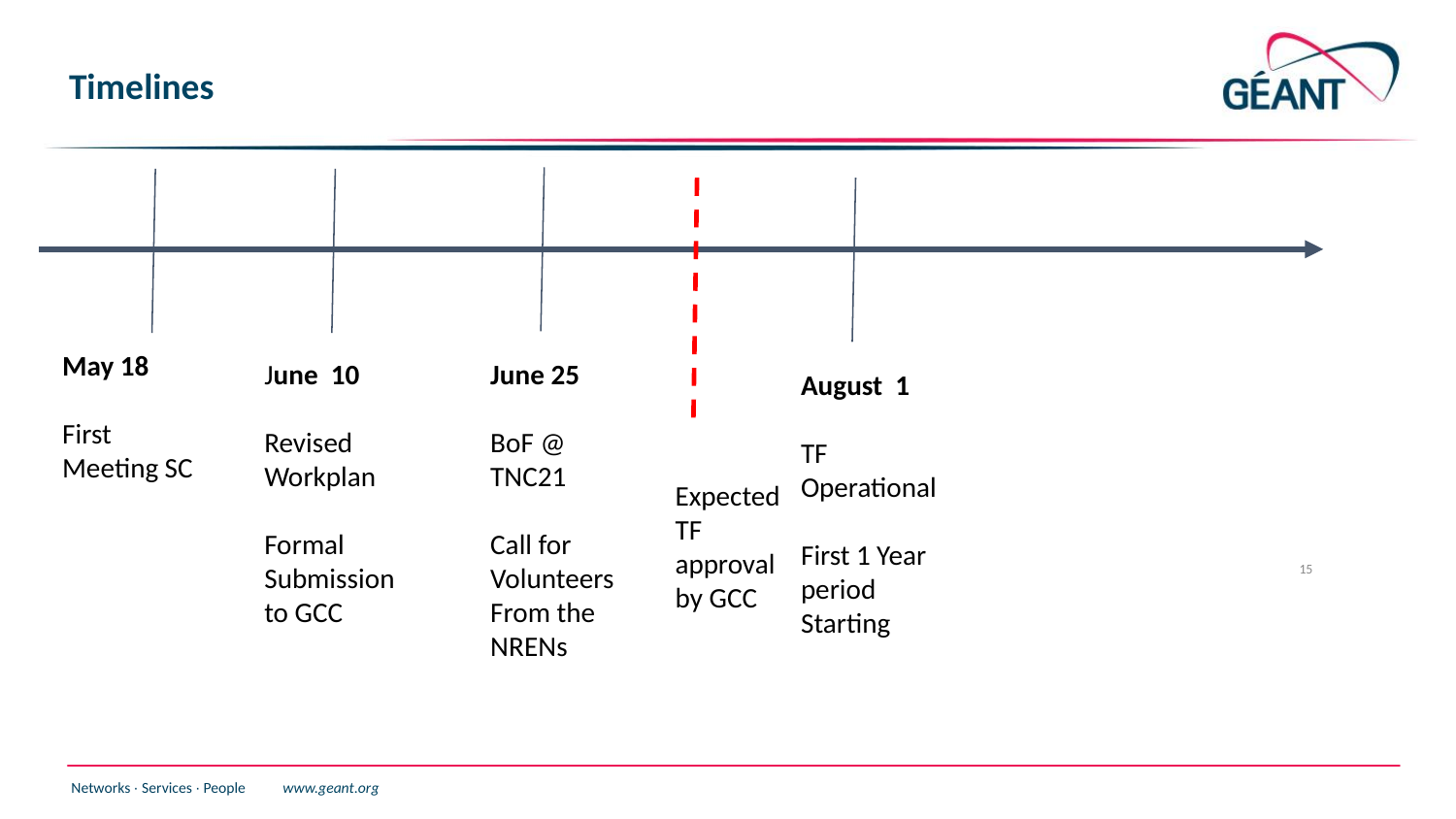

# Timelines
May 18
First
Meeting SC
June  10
Revised
Workplan

Formal
Submission
to GCC
June 25
BoF @ TNC21
Call for
Volunteers
From the NRENs
August  1
TF
Operational

First 1 Year period
Starting
Expected
TF
approval
by GCC
15